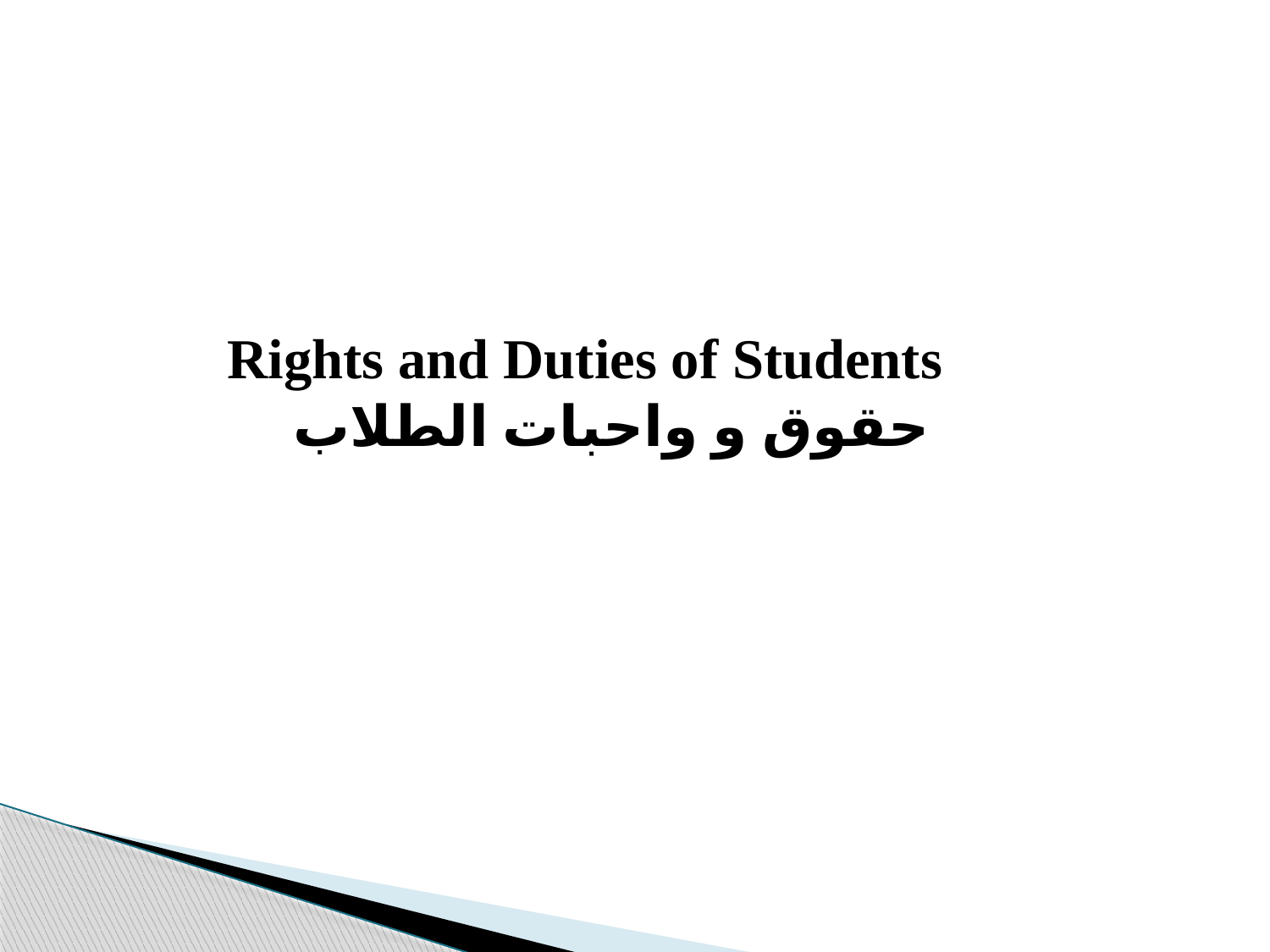

Rights and Duties of Students
حقوق و واحبات الطلاب